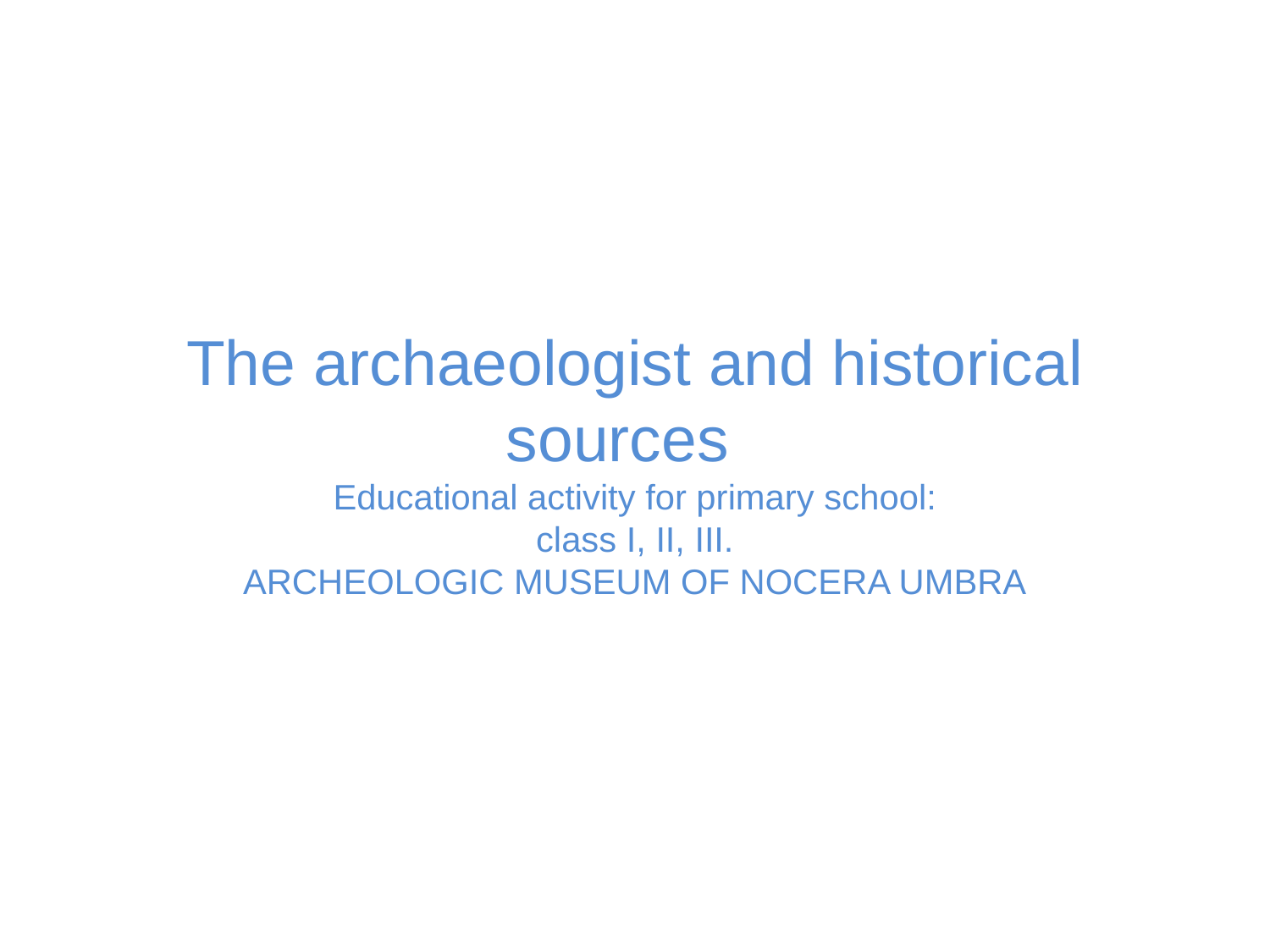

The archaeologist and historical sources
Educational activity for primary school:
class I, II, III.
ARCHEOLOGIC MUSEUM OF NOCERA UMBRA